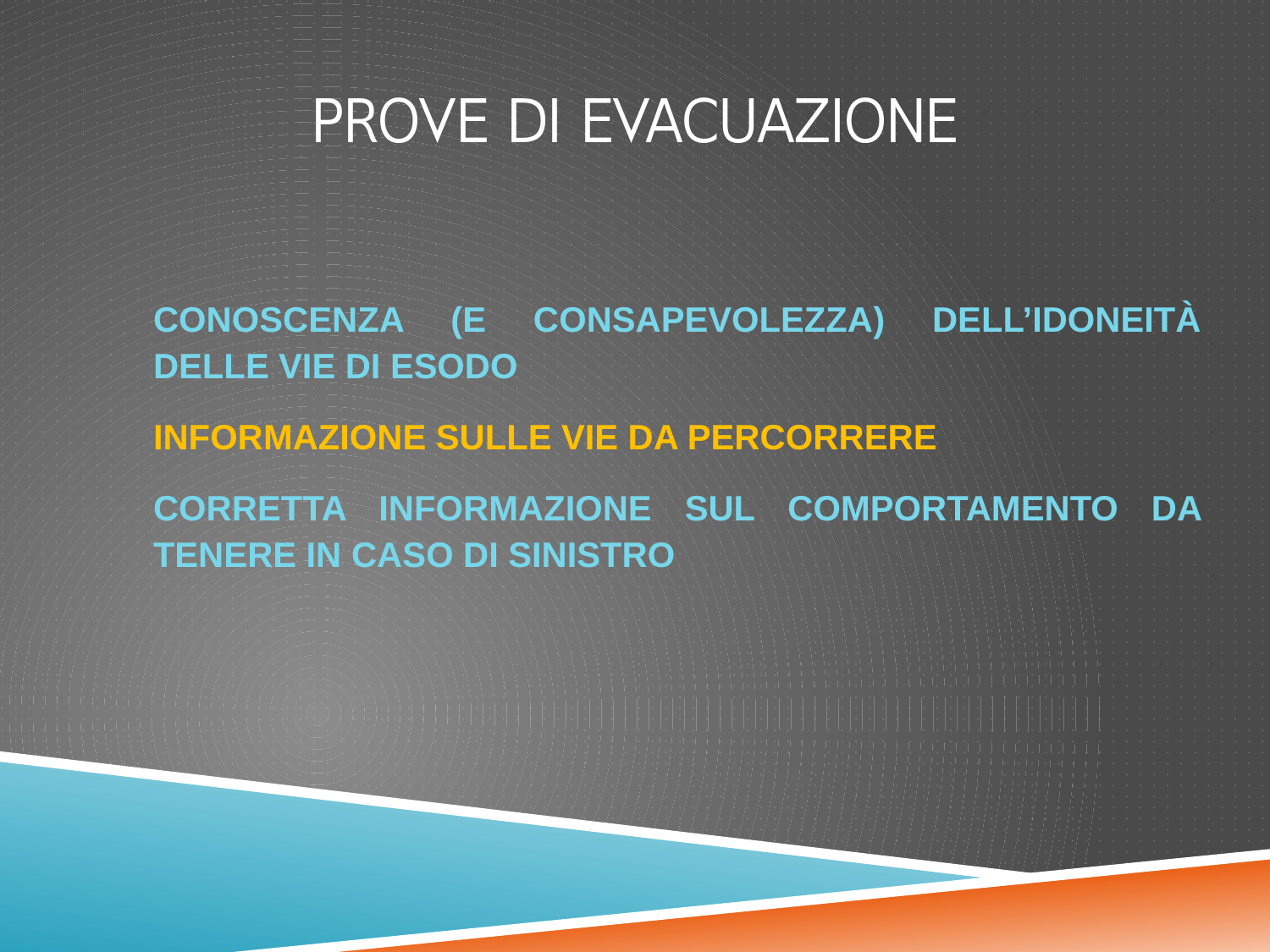

# PROVE DI EVACUAZIONE
CONOSCENZA (E CONSAPEVOLEZZA) DELL’IDONEITÀ DELLE VIE DI ESODO
INFORMAZIONE SULLE VIE DA PERCORRERE
CORRETTA INFORMAZIONE SUL COMPORTAMENTO DA TENERE IN CASO DI SINISTRO